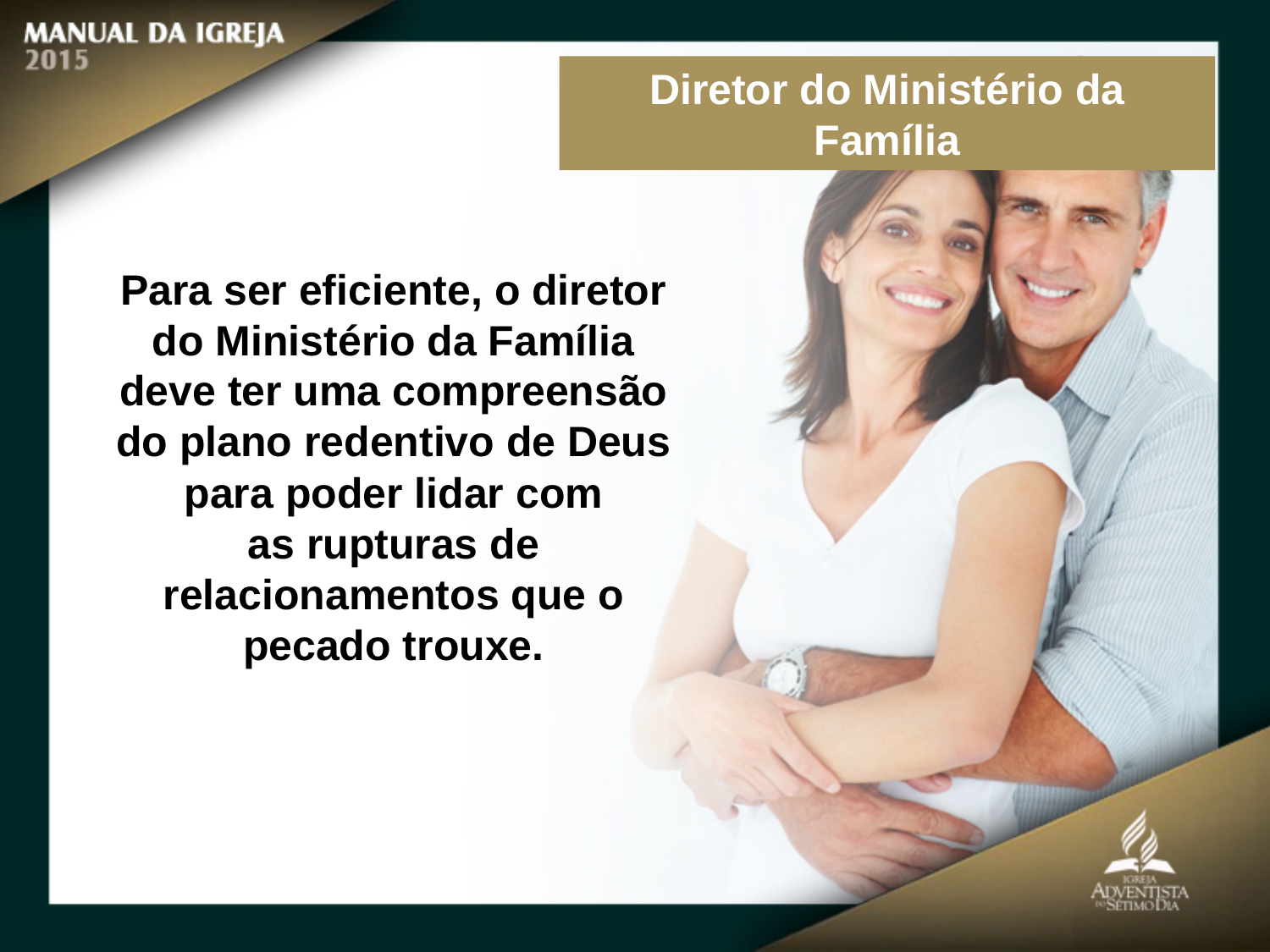

Diretor do Ministério da Família
Para ser eficiente, o diretor do Ministério da Família
deve ter uma compreensão do plano redentivo de Deus para poder lidar com
as rupturas de relacionamentos que o pecado trouxe.